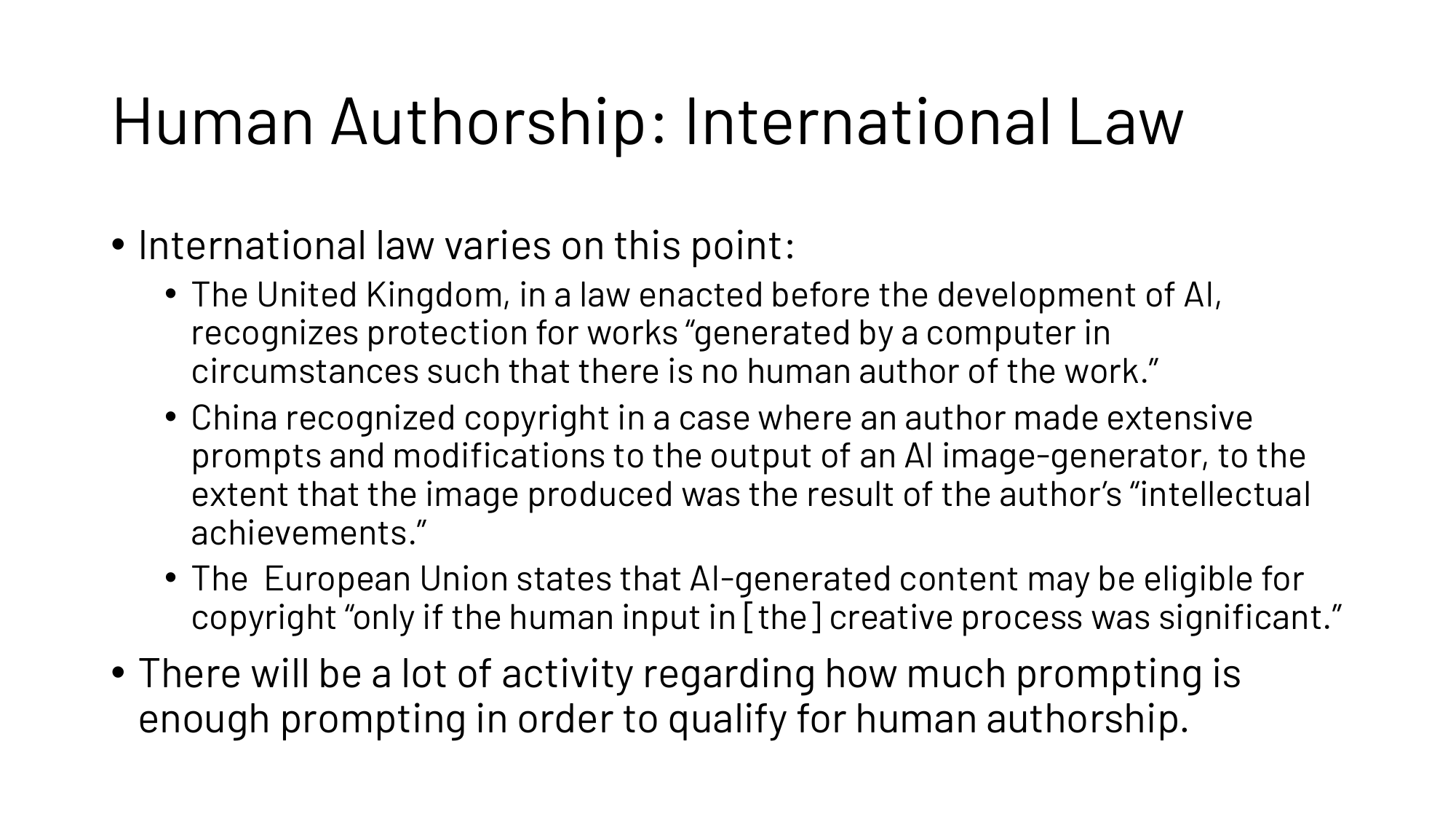

# Human Authorship: International Law
International law varies on this point:
The United Kingdom, in a law enacted before the development of AI, recognizes protection for works “generated by a computer in circumstances such that there is no human author of the work.”
China recognized copyright in a case where an author made extensive  prompts and modifications to the output of an AI image-generator, to the extent that the image produced was the result of the author’s “intellectual achievements.”
The  European Union states that AI-generated content may be eligible for copyright “only if the human input in [the] creative process was significant.”
There will be a lot of activity regarding how much prompting is enough prompting in order to qualify for human authorship.